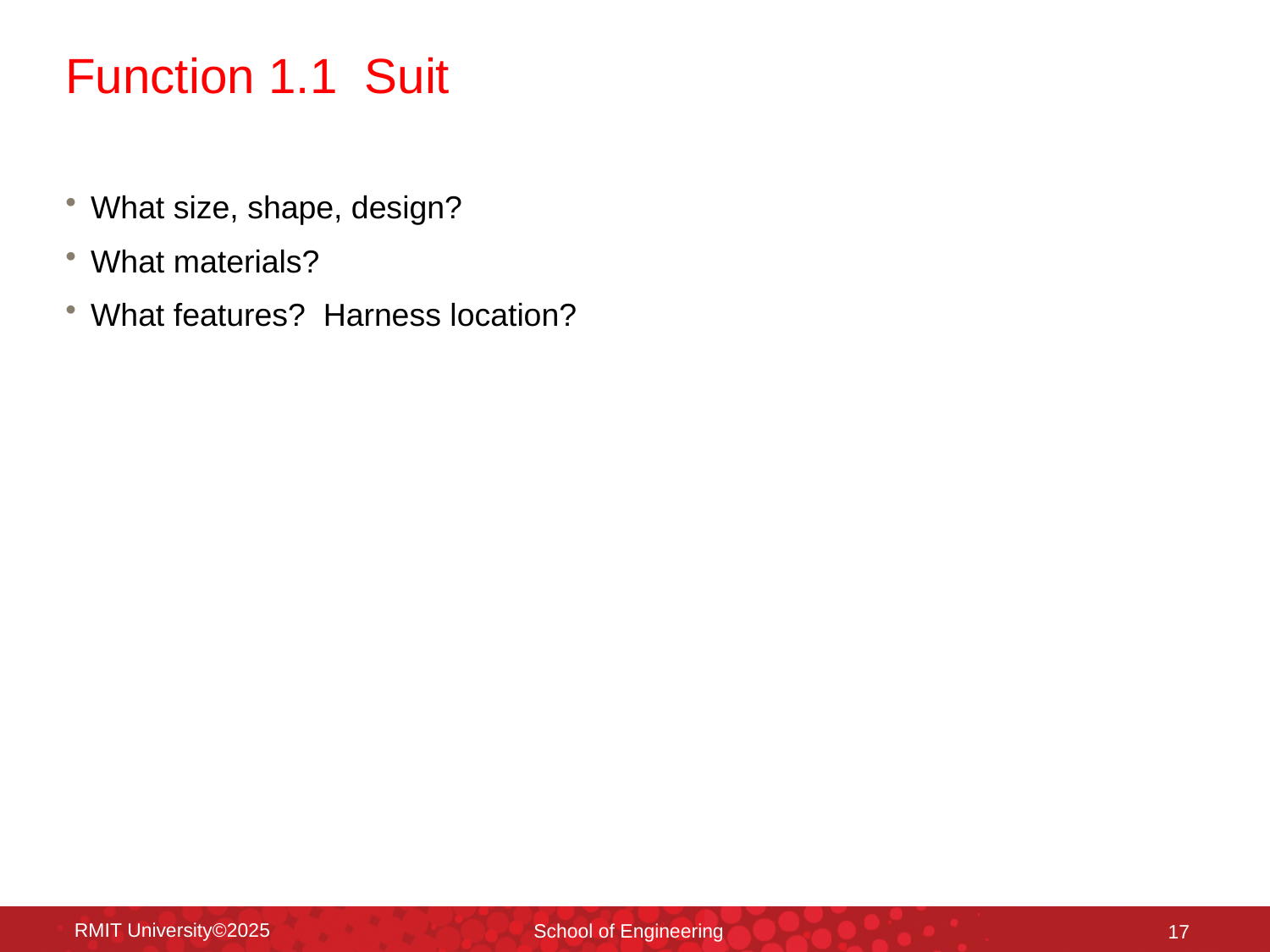

# Function 1.1  Suit
What size, shape, design?
What materials?
What features?  Harness location?

RMIT University©2025
School of Engineering
17